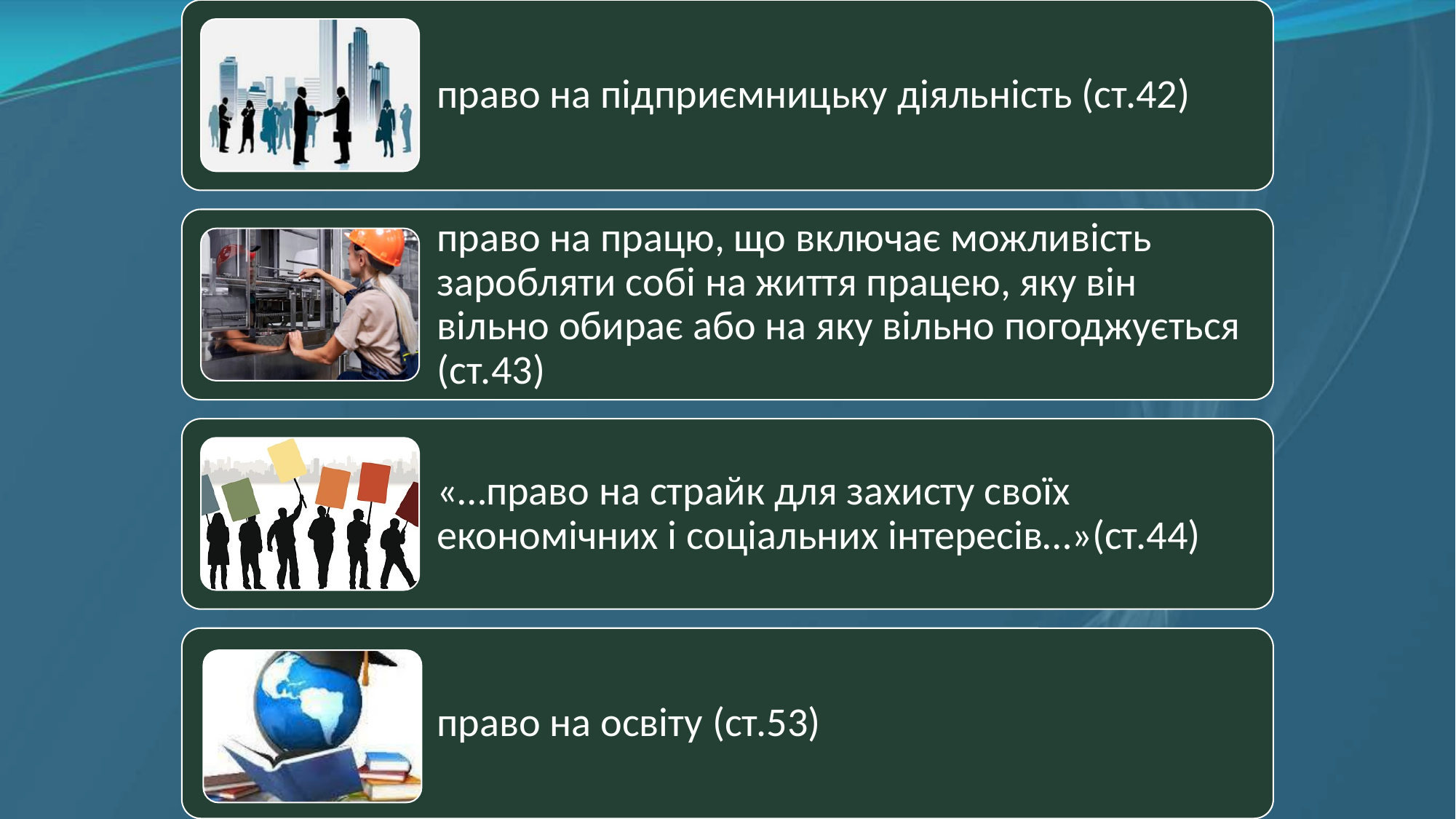

право на підприємницьку діяльність (ст.42)
право на працю, що включає можливість заробляти собі на життя працею, яку він вільно обирає або на яку вільно погоджується (ст.43)
«…право на страйк для захисту своїх економічних і соціальних інтересів…»(ст.44)
право на освіту (ст.53)